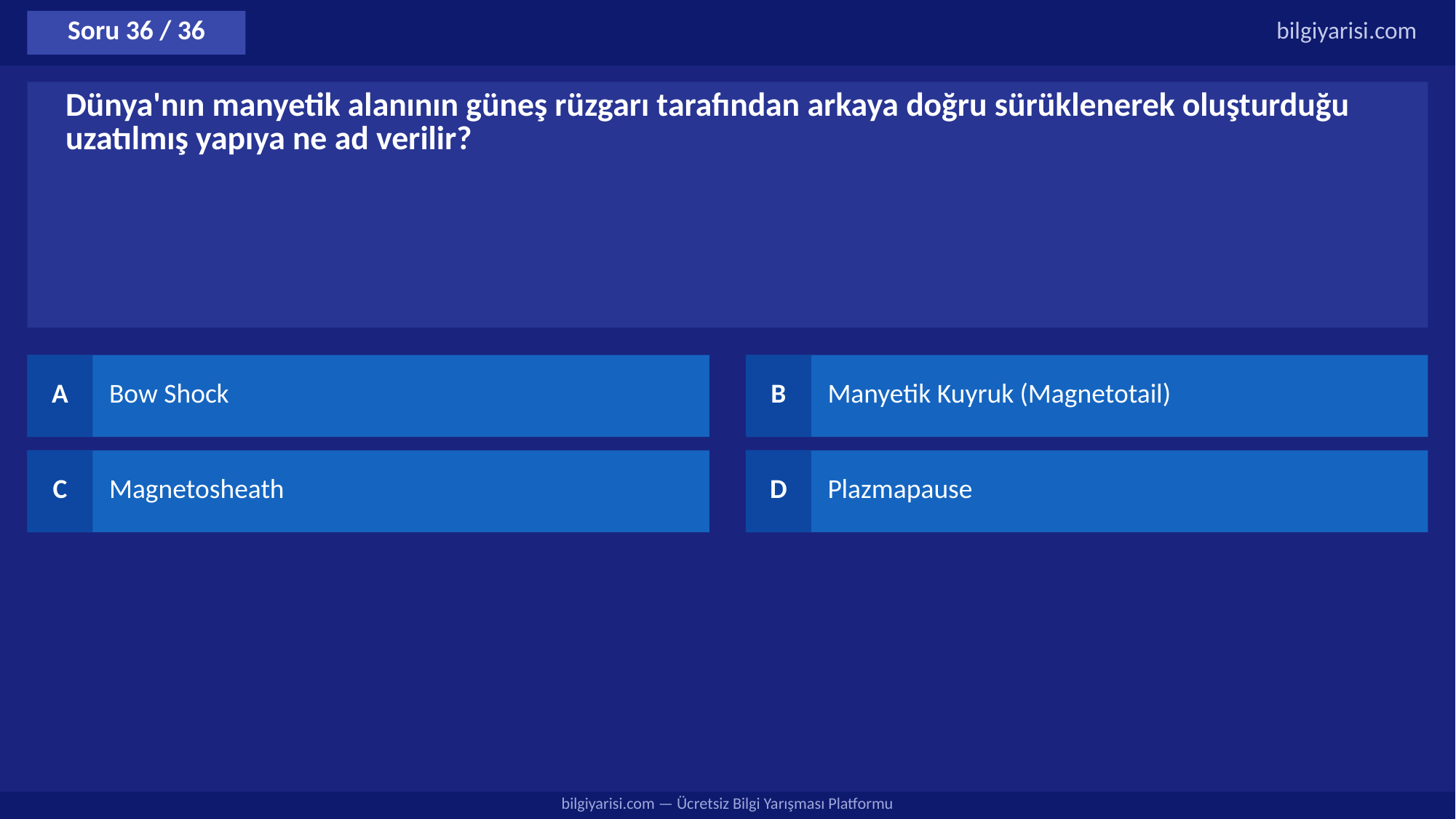

Soru 36 / 36
bilgiyarisi.com

Dünya'nın manyetik alanının güneş rüzgarı tarafından arkaya doğru sürüklenerek oluşturduğu uzatılmış yapıya ne ad verilir?

A
Bow Shock

B
Manyetik Kuyruk (Magnetotail)

C
Magnetosheath

D
Plazmapause
bilgiyarisi.com — Ücretsiz Bilgi Yarışması Platformu